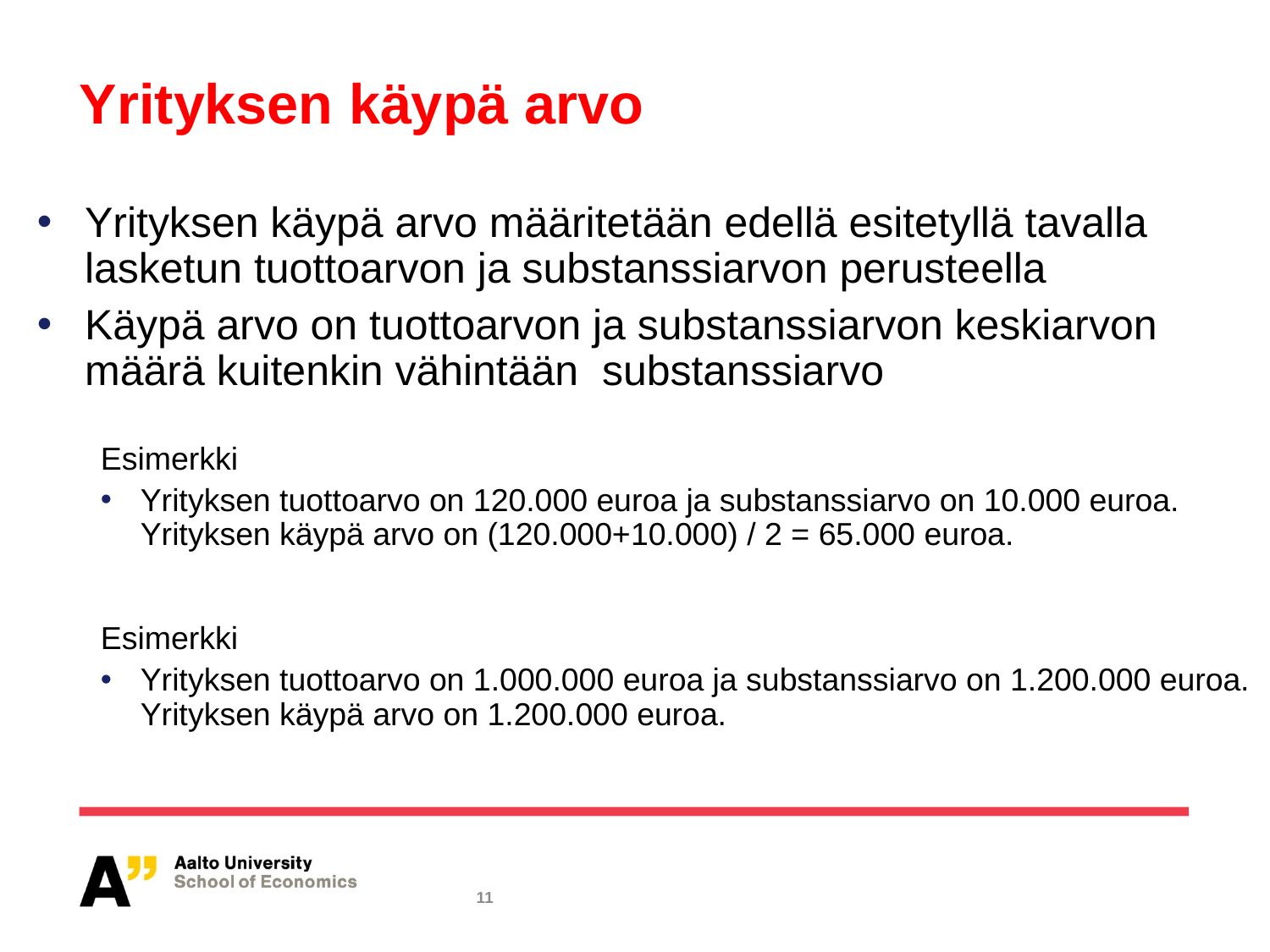

# Yrityksen käypä arvo
Yrityksen käypä arvo määritetään edellä esitetyllä tavalla lasketun tuottoarvon ja substanssiarvon perusteella
Käypä arvo on tuottoarvon ja substanssiarvon keskiarvon määrä kuitenkin vähintään  substanssiarvo

Esimerkki
Yrityksen tuottoarvo on 120.000 euroa ja substanssiarvo on 10.000 euroa. Yrityksen käypä arvo on (120.000+10.000) / 2 = 65.000 euroa.

Esimerkki
Yrityksen tuottoarvo on 1.000.000 euroa ja substanssiarvo on 1.200.000 euroa. Yrityksen käypä arvo on 1.200.000 euroa.

11